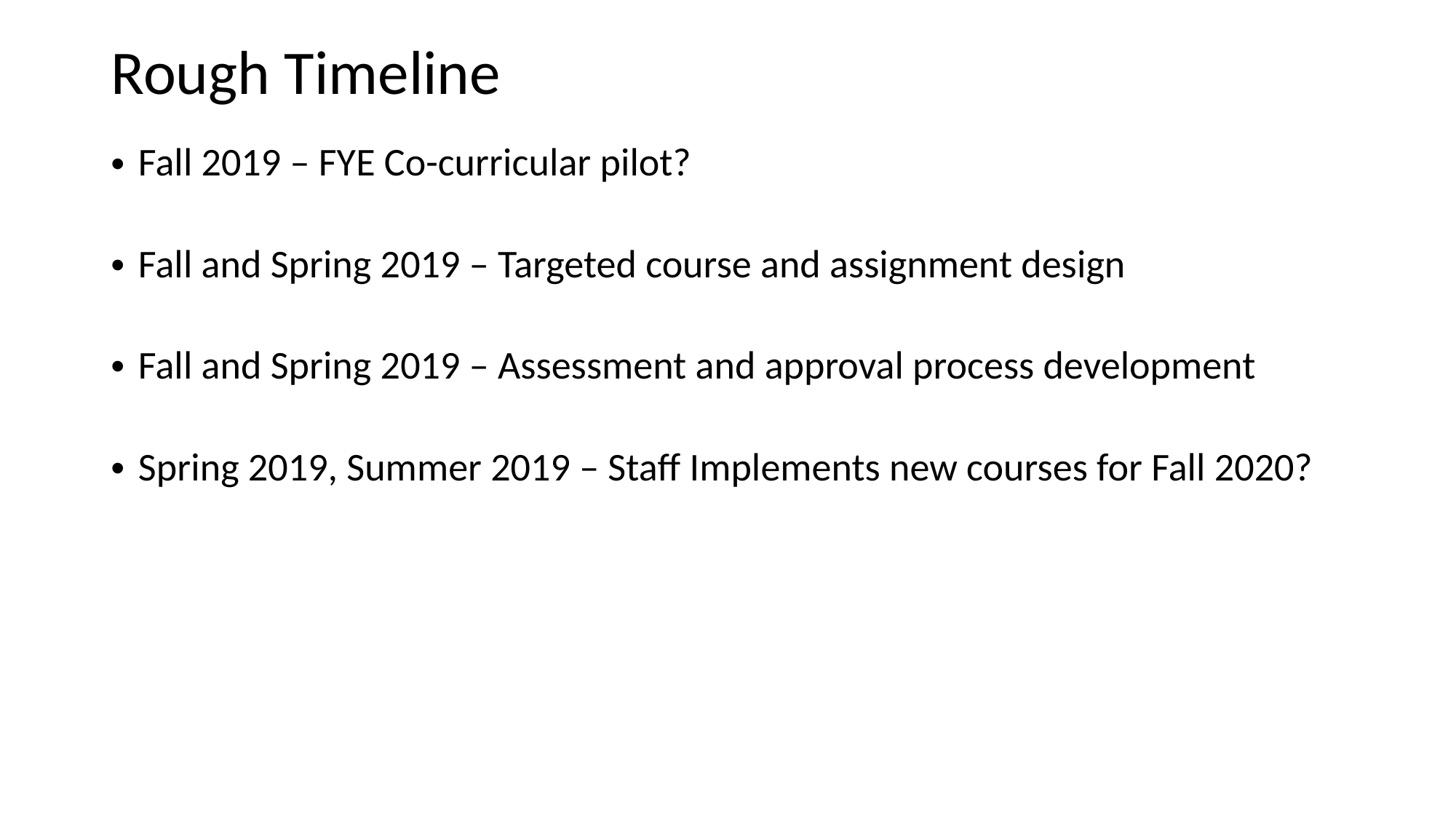

Rough Timeline
Fall 2019 – FYE Co-curricular pilot?

Fall and Spring 2019 – Targeted course and assignment design

Fall and Spring 2019 – Assessment and approval process development

Spring 2019, Summer 2019 – Staff Implements new courses for Fall 2020?